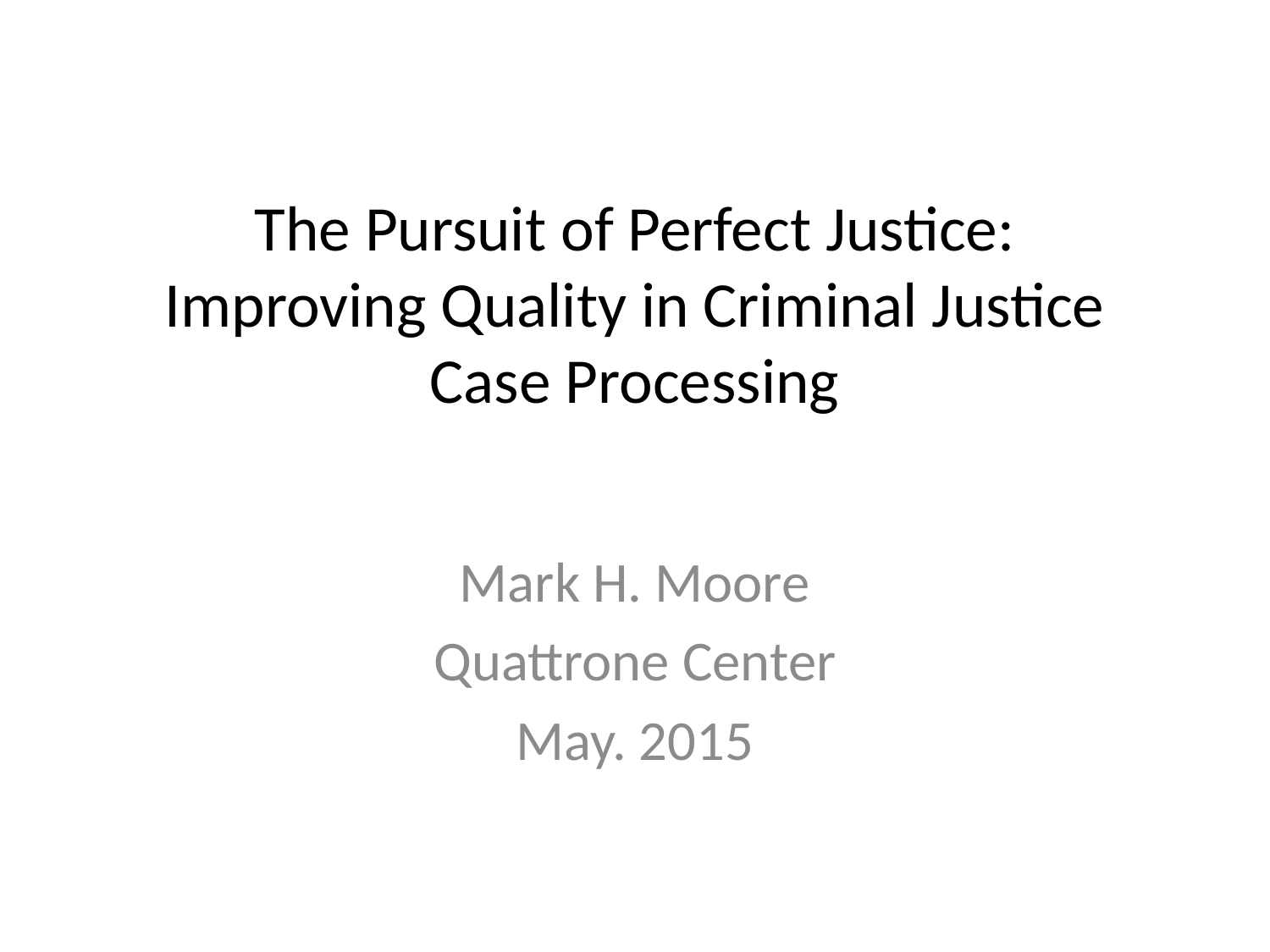

# The Pursuit of Perfect Justice: Improving Quality in Criminal Justice Case Processing
Mark H. Moore
Quattrone Center
May. 2015